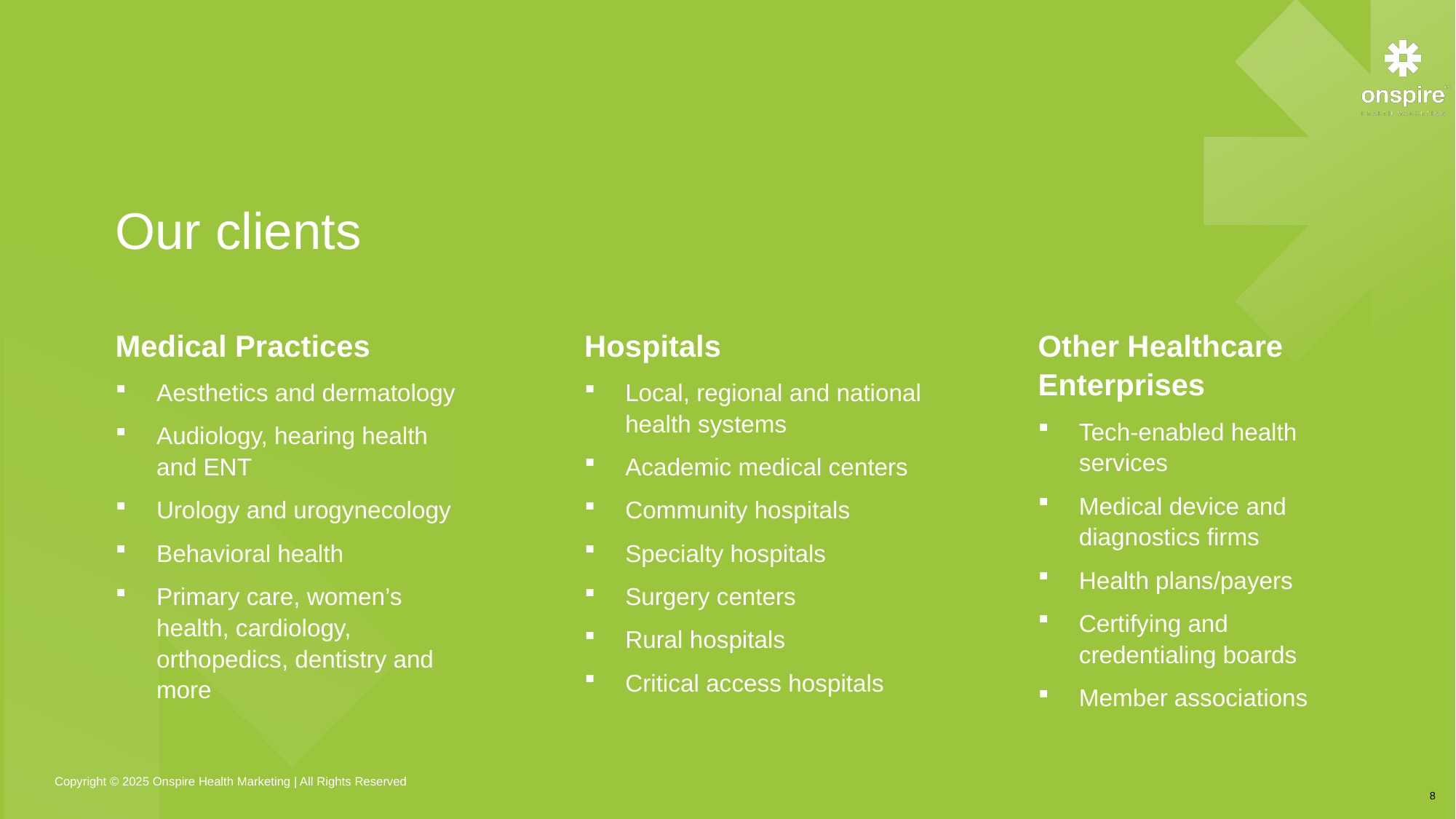

Our clients

Medical Practices
Aesthetics and dermatology
Audiology, hearing health and ENT
Urology and urogynecology
Behavioral health
Primary care, women’s health, cardiology, orthopedics, dentistry and more
Hospitals
Local, regional and national health systems
Academic medical centers
Community hospitals
Specialty hospitals
Surgery centers
Rural hospitals
Critical access hospitals
Other Healthcare Enterprises
Tech-enabled health services
Medical device and diagnostics firms
Health plans/payers
Certifying and credentialing boards
Member associations

8